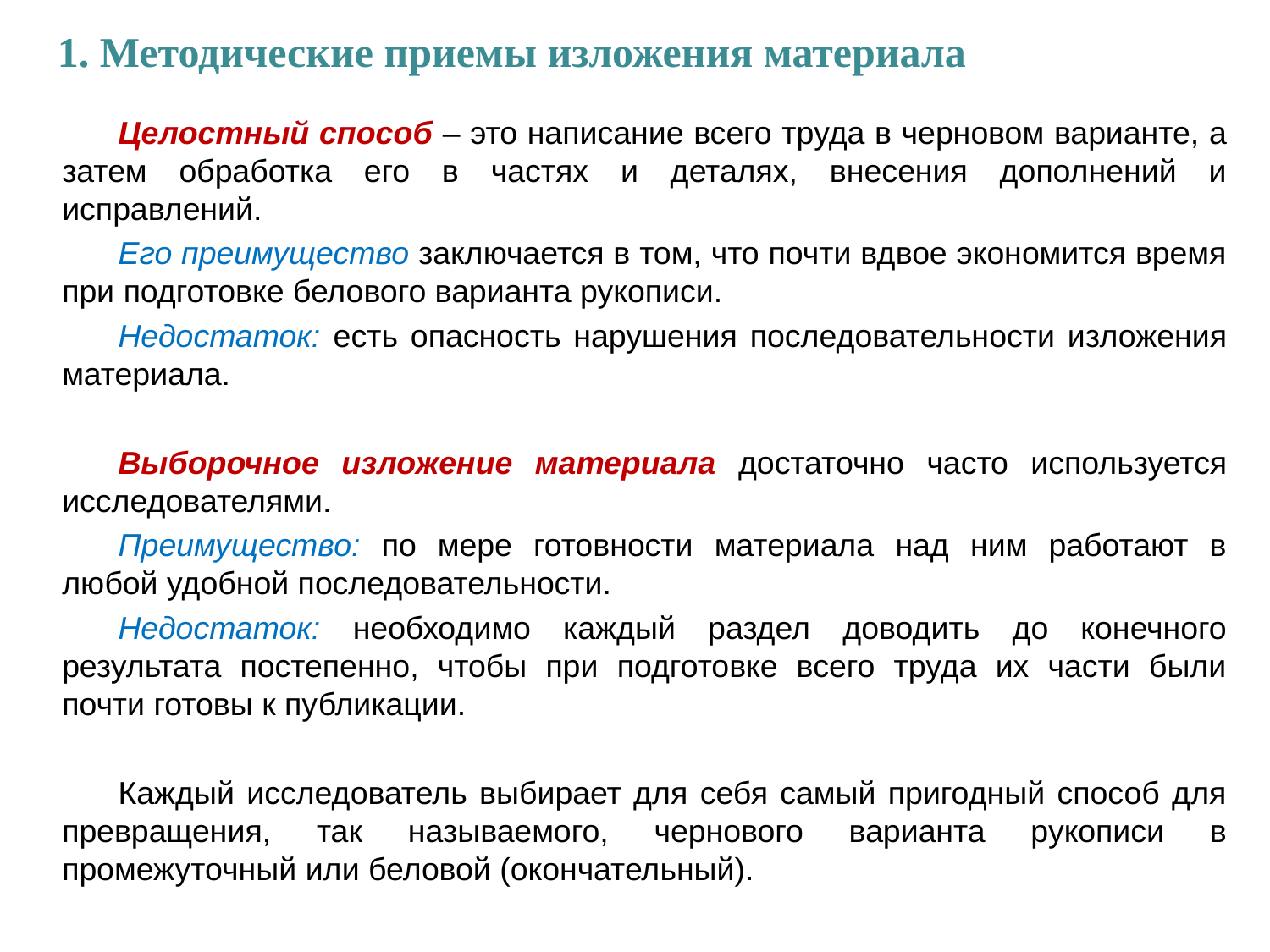

1. Методические приемы изложения материала
Целостный способ – это написание всего труда в черновом варианте, а затем обработка его в частях и деталях, внесения дополнений и исправлений.
Его преимущество заключается в том, что почти вдвое экономится время при подготовке белового варианта рукописи.
Недостаток: есть опасность нарушения последовательности изложения материала.

Выборочное изложение материала достаточно часто используется исследователями.
Преимущество: по мере готовности материала над ним работают в любой удобной последовательности.
Недостаток: необходимо каждый раздел доводить до конечного результата постепенно, чтобы при подготовке всего труда их части были почти готовы к публикации.

Каждый исследователь выбирает для себя самый пригодный способ для превращения, так называемого, чернового варианта рукописи в промежуточный или беловой (окончательный).